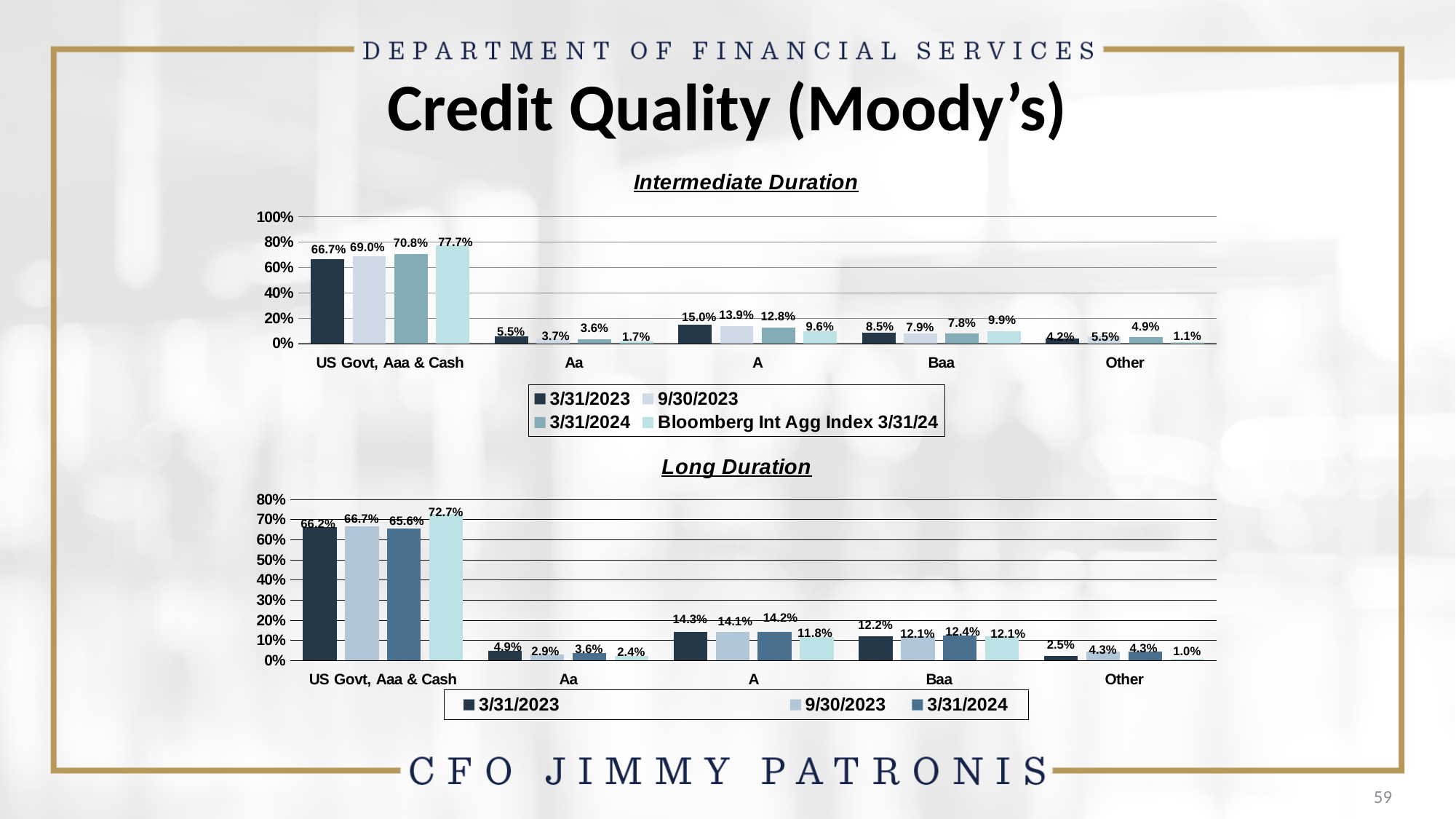

# Credit Quality (Moody’s)

### Chart: Intermediate Duration

| Category | 3/31/2023 | 9/30/2023 | 3/31/2024 | Bloomberg Int Agg Index 3/31/24 |
|---|---|---|---|---|
| US Govt, Aaa & Cash | 0.6674 | 0.6897 | 0.7083999999999999 | 0.7767999999999999 |
| Aa | 0.0553 | 0.037 | 0.036 | 0.0174 |
| A | 0.1504 | 0.139 | 0.128 | 0.0963 |
| Baa | 0.085 | 0.07909999999999999 | 0.07840000000000001 | 0.09849999999999999 |
| Other | 0.0419 | 0.0552 | 0.0492 | 0.011 |

### Chart: Long Duration

| Category | 3/31/2023 | 9/30/2023 | 3/31/2024 | Bloomberg US Agg Index 3/31/24 |
|---|---|---|---|---|
| US Govt, Aaa & Cash | 0.6618 | 0.6668 | 0.6555 | 0.7271000000000001 |
| Aa | 0.0493 | 0.0286 | 0.0357 | 0.024 |
| A | 0.1429 | 0.1412 | 0.1417 | 0.1183 |
| Baa | 0.12150000000000001 | 0.1206 | 0.124 | 0.1206 |
| Other | 0.0245 | 0.0428 | 0.0431 | 0.01 |
59